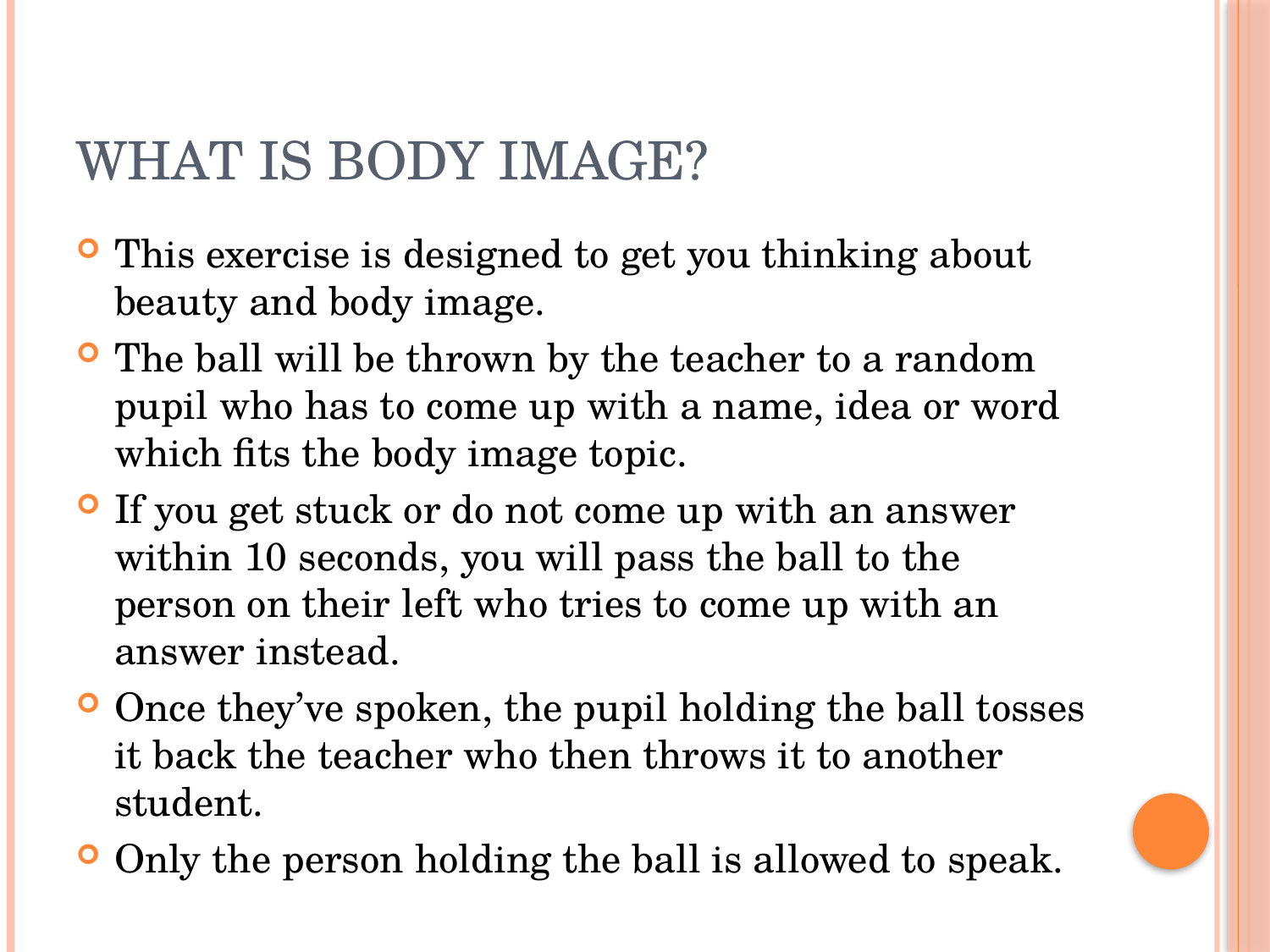

# What is body image?
This exercise is designed to get you thinking about beauty and body image.
The ball will be thrown by the teacher to a random pupil who has to come up with a name, idea or word which fits the body image topic.
If you get stuck or do not come up with an answer within 10 seconds, you will pass the ball to the person on their left who tries to come up with an answer instead.
Once they’ve spoken, the pupil holding the ball tosses it back the teacher who then throws it to another student.
Only the person holding the ball is allowed to speak.